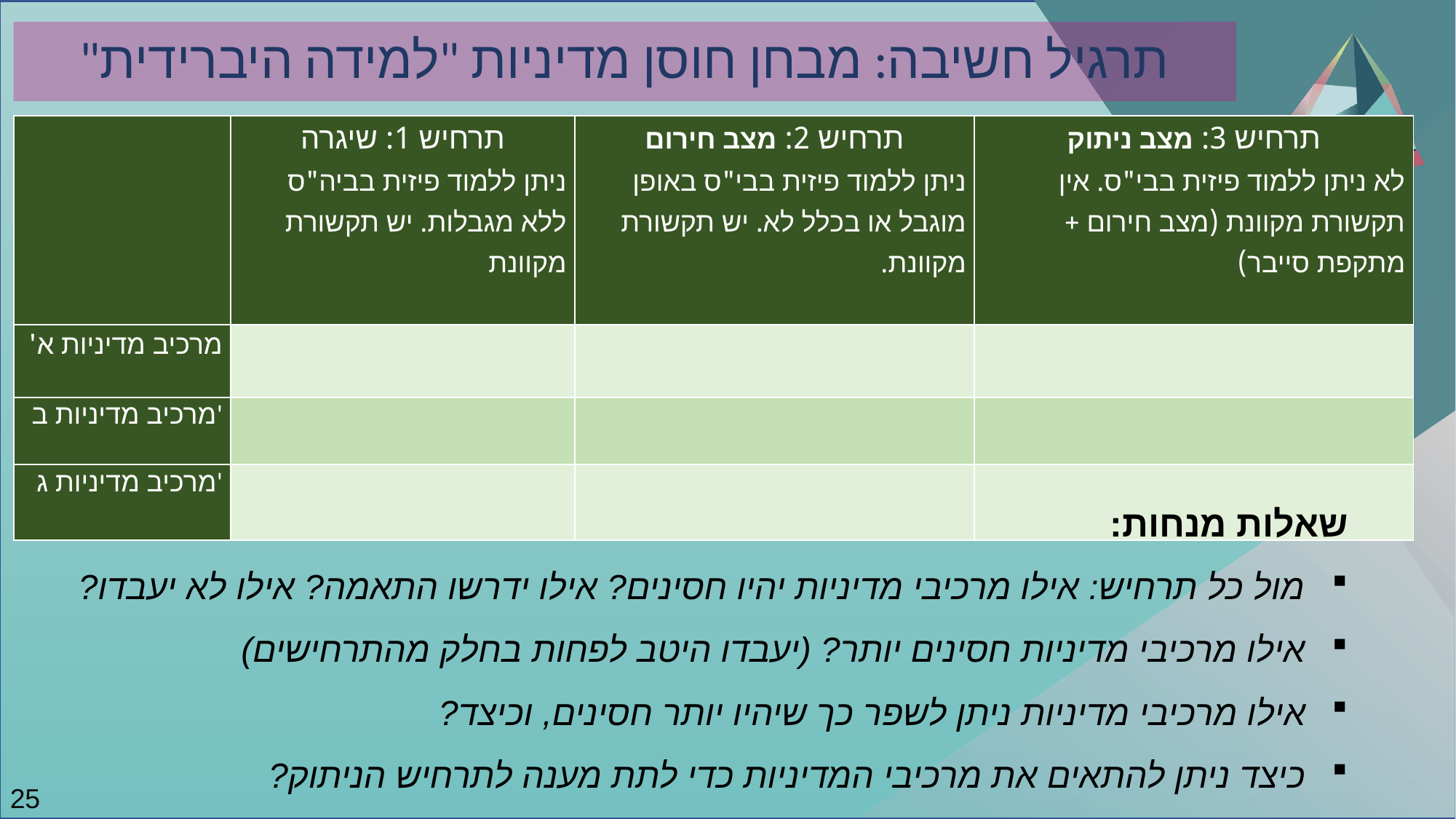

# תרגיל חשיבה: מבחן חוסן מדיניות "למידה היברידית"
|  | תרחיש 1: שיגרה ניתן ללמוד פיזית בביה"ס ללא מגבלות. יש תקשורת מקוונת | תרחיש 2: מצב חירום ניתן ללמוד פיזית בבי"ס באופן מוגבל או בכלל לא. יש תקשורת מקוונת. | תרחיש 3: מצב ניתוק לא ניתן ללמוד פיזית בבי"ס. אין תקשורת מקוונת (מצב חירום + מתקפת סייבר) |
| --- | --- | --- | --- |
| מרכיב מדיניות א' |  |  |  |
| מרכיב מדיניות ב' |  |  |  |
| מרכיב מדיניות ג' |  |  |  |
שאלות מנחות:
מול כל תרחיש: אילו מרכיבי מדיניות יהיו חסינים? אילו ידרשו התאמה? אילו לא יעבדו?
אילו מרכיבי מדיניות חסינים יותר? (יעבדו היטב לפחות בחלק מהתרחישים)
אילו מרכיבי מדיניות ניתן לשפר כך שיהיו יותר חסינים, וכיצד?
כיצד ניתן להתאים את מרכיבי המדיניות כדי לתת מענה לתרחיש הניתוק?
25